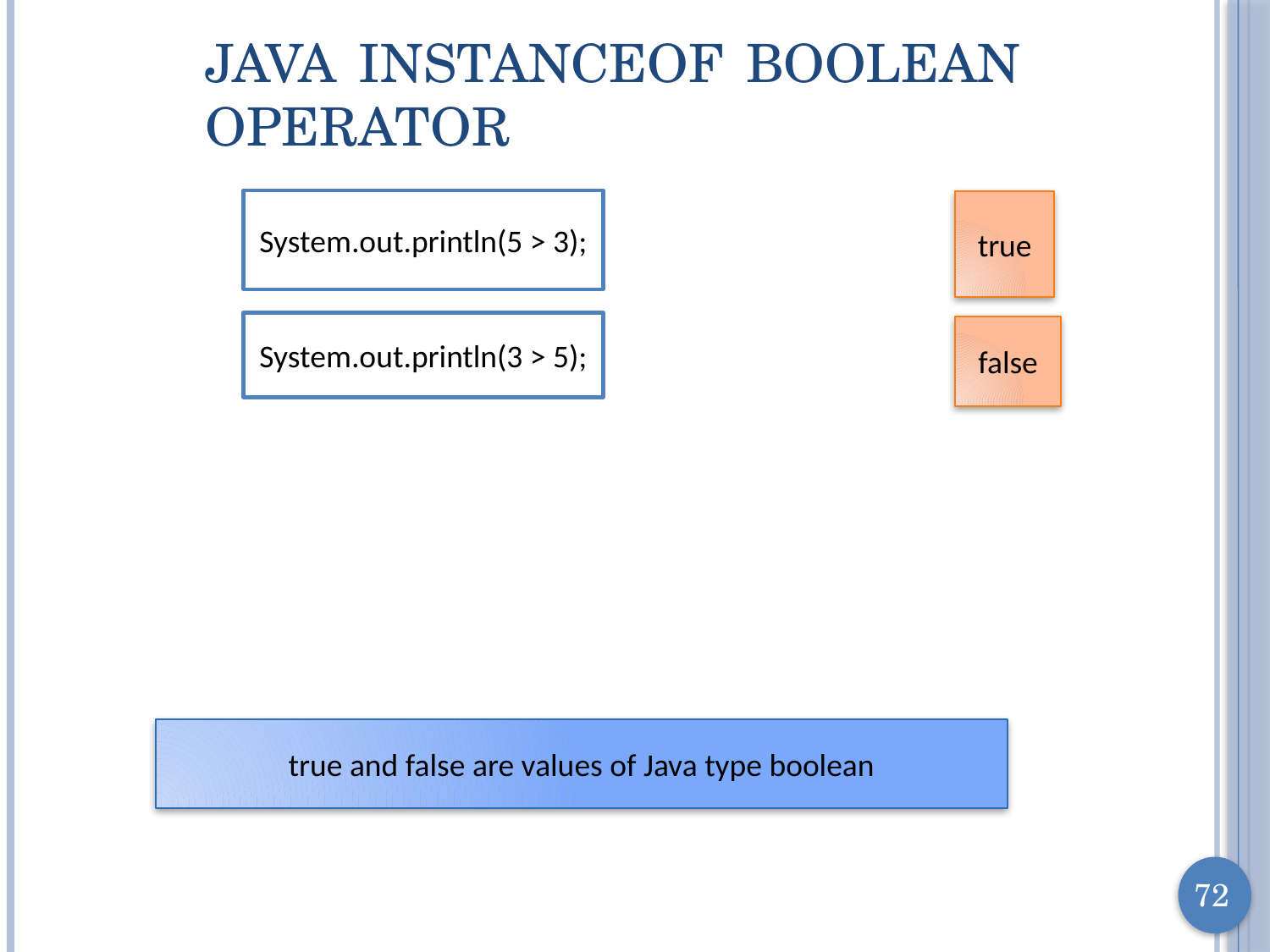

# Java Instanceof Boolean Operator
System.out.println(5 > 3);
true
System.out.println(3 > 5);
false
true and false are values of Java type boolean